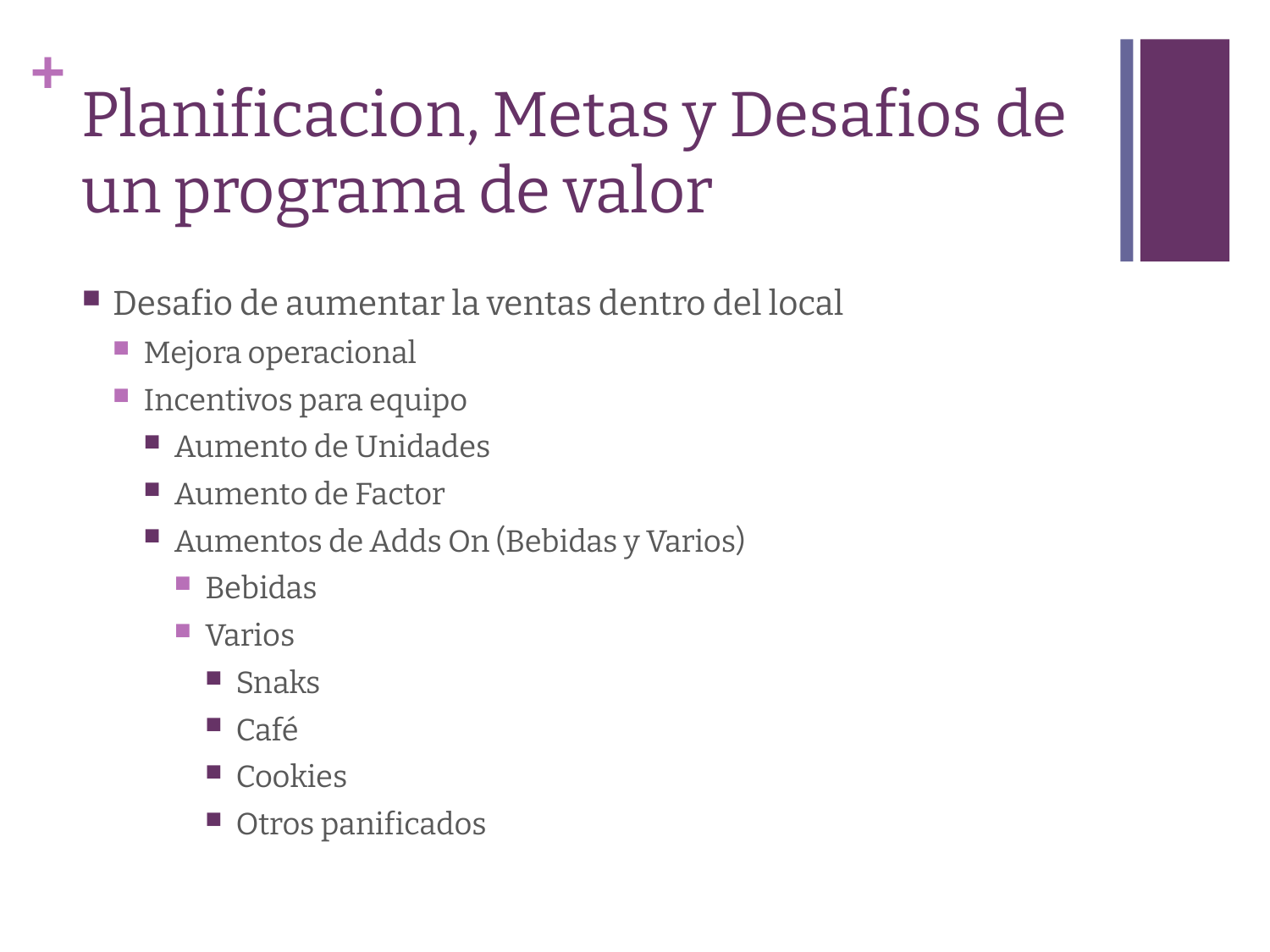

# Planificacion, Metas y Desafios de un programa de valor
Desafio de aumentar la ventas dentro del local
Mejora operacional
Incentivos para equipo
Aumento de Unidades
Aumento de Factor
Aumentos de Adds On (Bebidas y Varios)
Bebidas
Varios
Snaks
Café
Cookies
Otros panificados